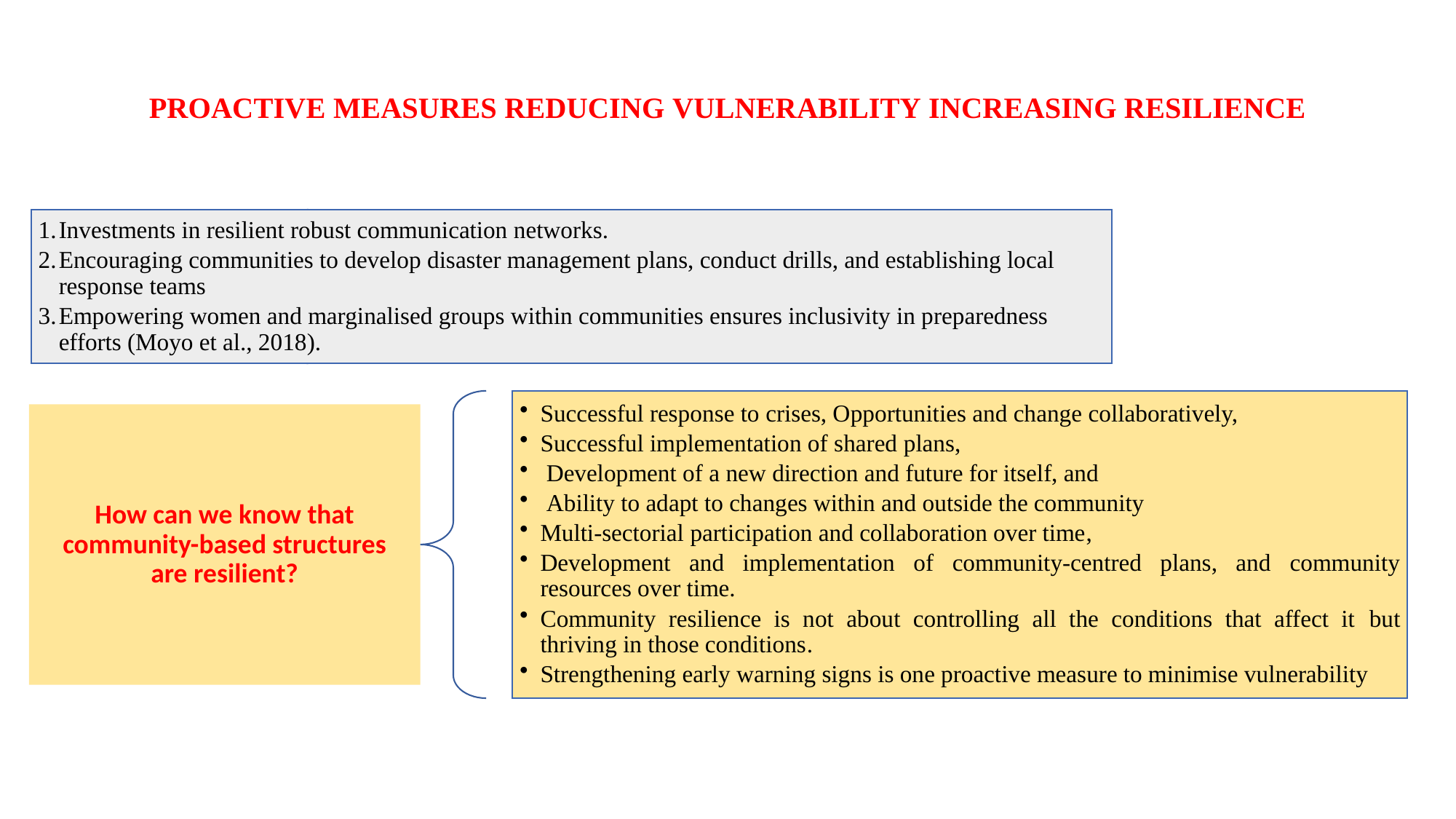

# PROACTIVE MEASURES REDUCING VULNERABILITY INCREASING RESILIENCE

Investments in resilient robust communication networks.
Encouraging communities to develop disaster management plans, conduct drills, and establishing local response teams
Empowering women and marginalised groups within communities ensures inclusivity in preparedness efforts (Moyo et al., 2018).
How can we know that community-based structures are resilient?
Successful response to crises, Opportunities and change collaboratively,
Successful implementation of shared plans,
 Development of a new direction and future for itself, and
 Ability to adapt to changes within and outside the community
Multi-sectorial participation and collaboration over time,
Development and implementation of community-centred plans, and community resources over time.
Community resilience is not about controlling all the conditions that affect it but thriving in those conditions.
Strengthening early warning signs is one proactive measure to minimise vulnerability